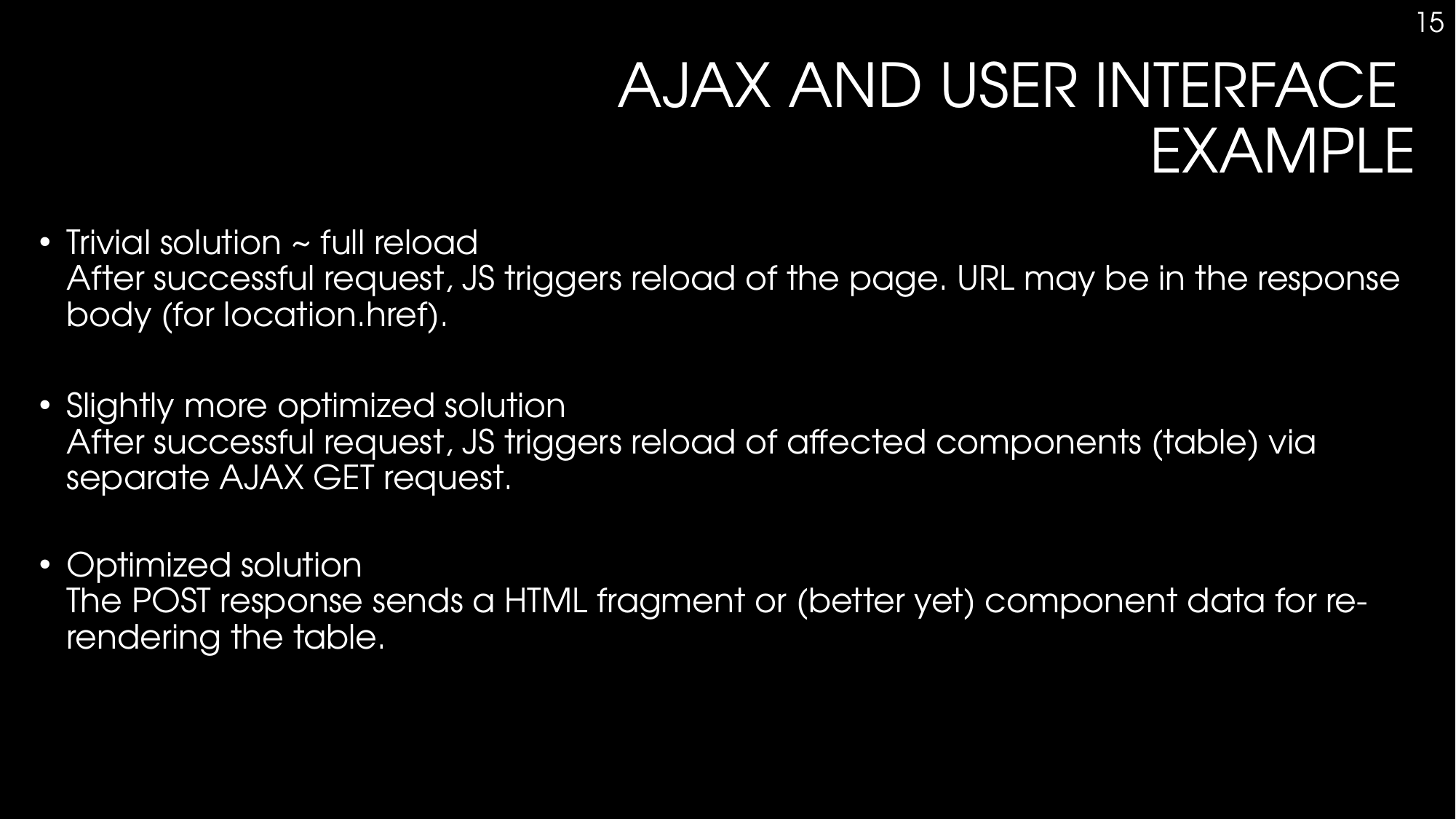

15
# AJAX AND User Interface EXAMPLE
Trivial solution ~ full reload
After successful request, JS triggers reload of the page. URL may be in the response body (for location.href).
Slightly more optimized solution
After successful request, JS triggers reload of affected components (table) via separate AJAX GET request.
Optimized solution
The POST response sends a HTML fragment or (better yet) component data for re-rendering the table.